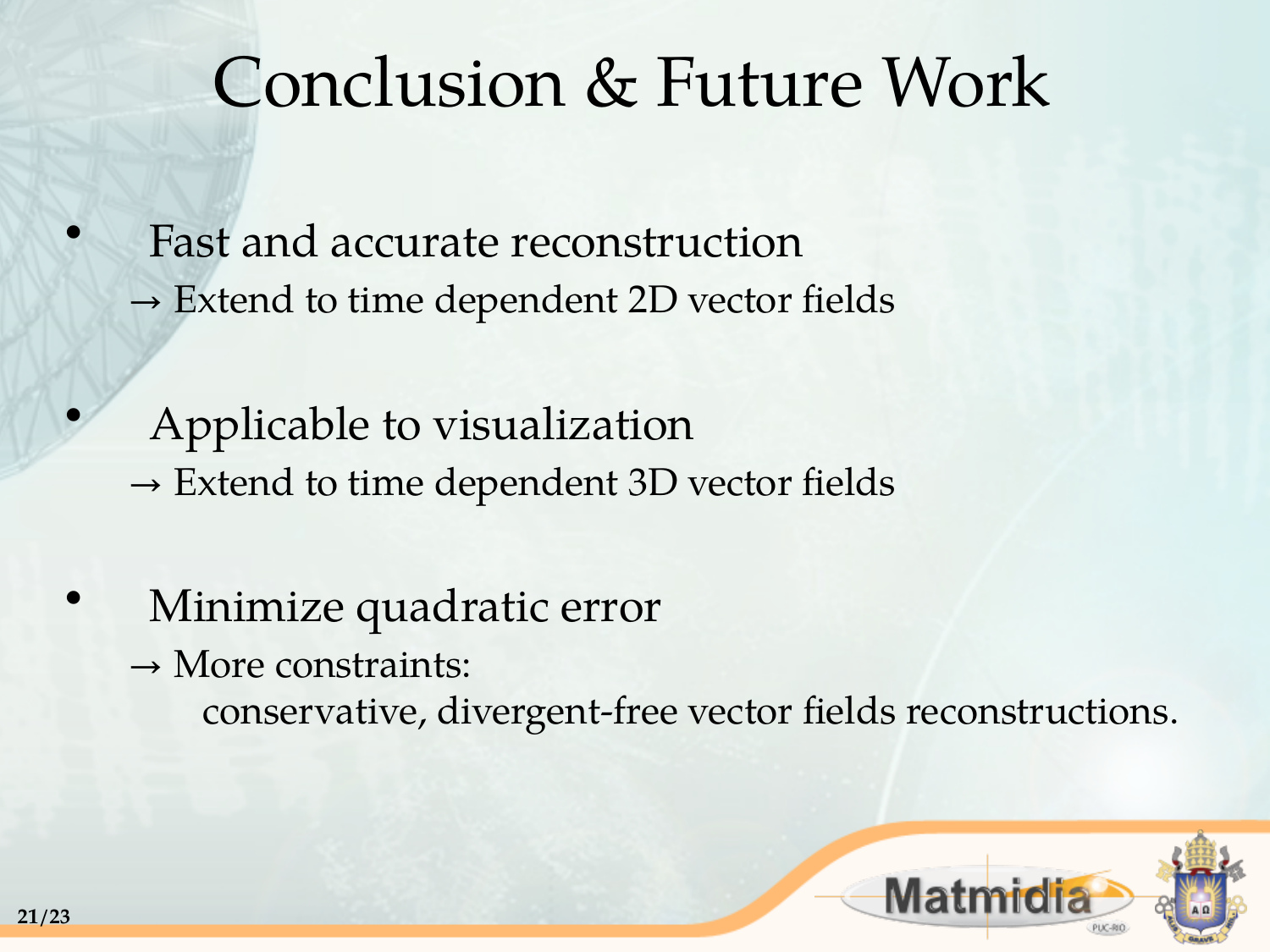

# Conclusion & Future Work
Fast and accurate reconstruction
→ Extend to time dependent 2D vector fields

Applicable to visualization
→ Extend to time dependent 3D vector fields

Minimize quadratic error
→ More constraints:
conservative, divergent-free vector fields reconstructions.

21/23